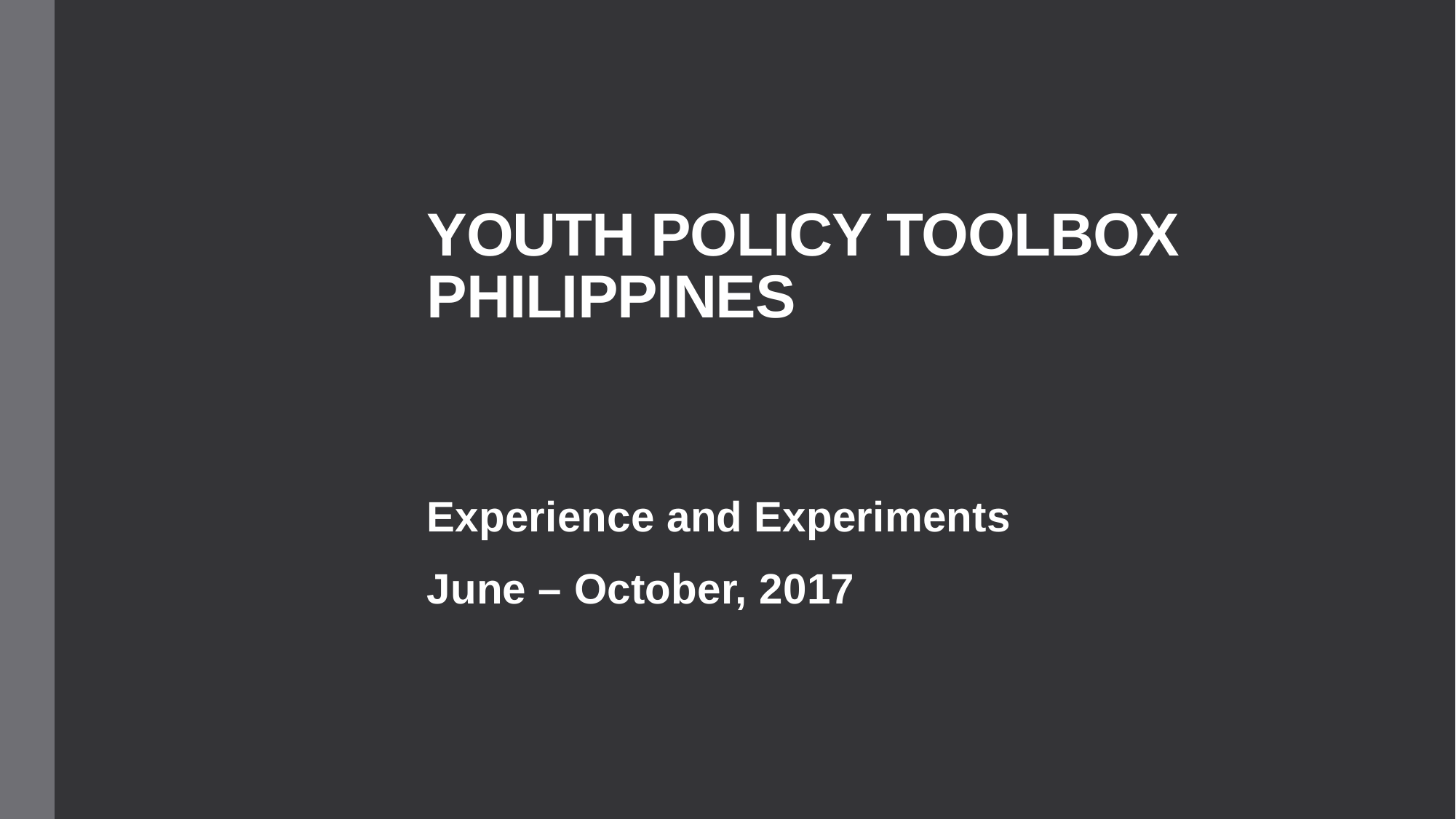

# YOUTH POLICY TOOLBOX PHILIPPINES
Experience and Experiments
June – October, 2017